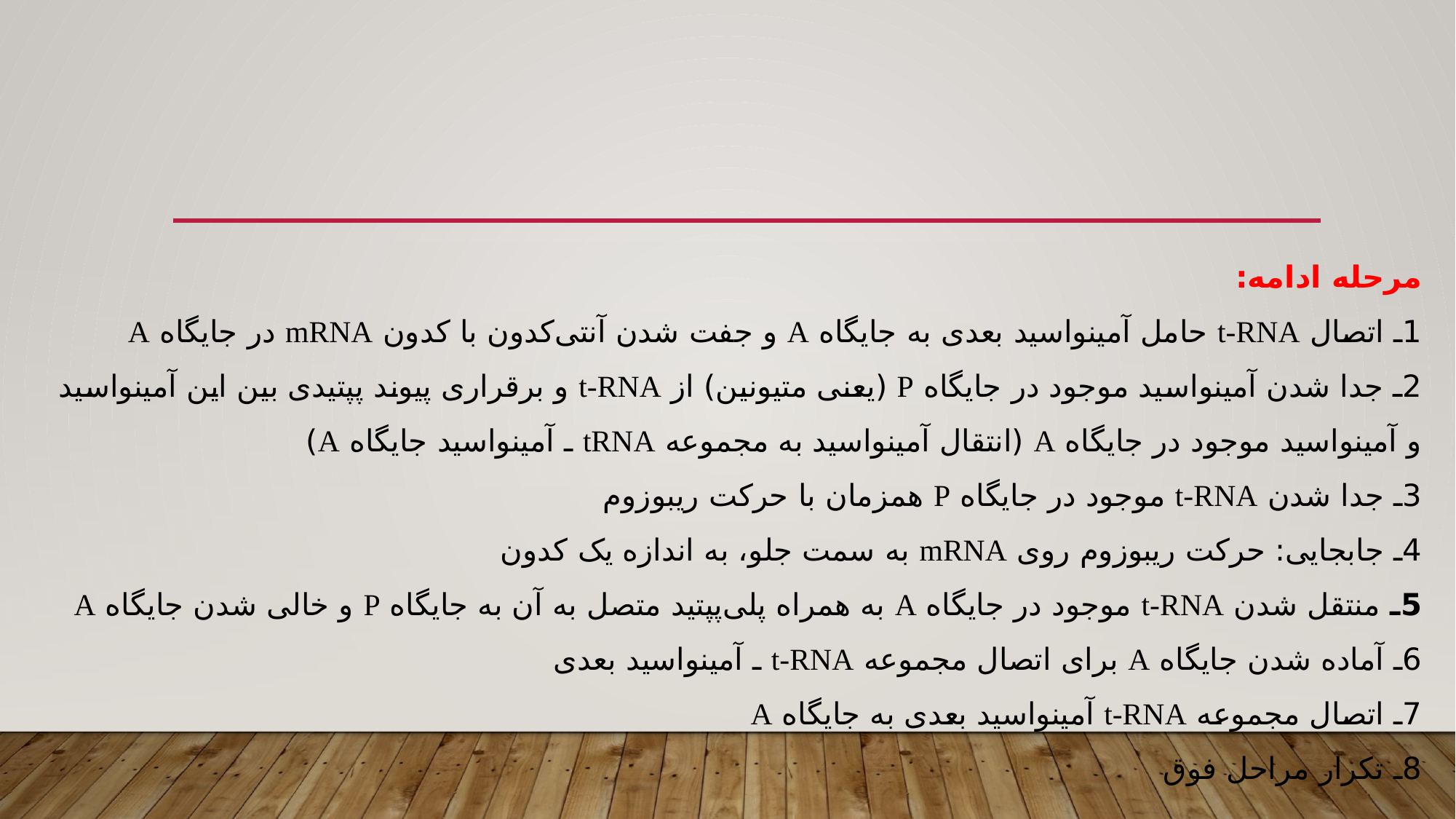

مرحله ادامه:
1ـ اتصال t-RNA حامل آمینواسید بعدی به جایگاه A و جفت شدن آنتی‌کدون با کدون mRNA در جایگاه A
2ـ جدا شدن آمینواسید موجود در جایگاه P (یعنی متیونین) از t-RNA و برقراری پیوند پپتیدی بین این آمینواسید و آمینواسید موجود در جایگاه A (انتقال آمینواسید به مجموعه tRNA ـ آمینواسید جایگاه A)
3ـ جدا شدن t-RNA موجود در جایگاه P همزمان با حرکت ریبوزوم
4ـ جابجایی: حرکت ریبوزوم روی mRNA به سمت جلو، به اندازه یک کدون
5ـ منتقل شدن t-RNA موجود در جایگاه A به همراه پلی‌پپتید متصل به آن به جایگاه P و خالی شدن جایگاه A
6ـ آماده شدن جایگاه A برای اتصال مجموعه t-RNA ـ آمینواسید بعدی
7ـ اتصال مجموعه t-RNA آمینواسید بعدی به جایگاه A
8ـ تکرار مراحل فوق